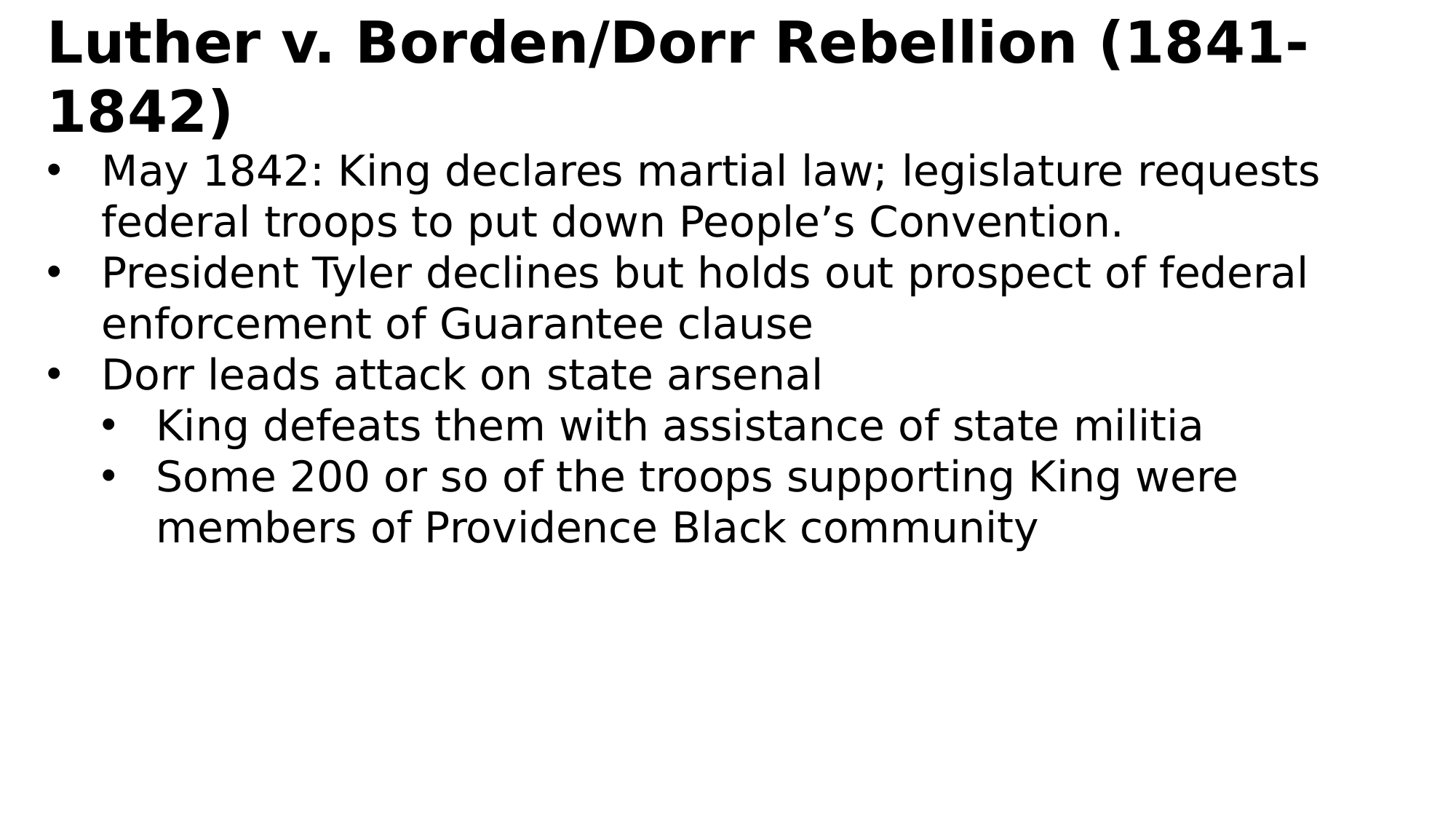

Luther v. Borden/Dorr Rebellion (1841-1842)
May 1842: King declares martial law; legislature requests federal troops to put down People’s Convention.
President Tyler declines but holds out prospect of federal enforcement of Guarantee clause
Dorr leads attack on state arsenal
King defeats them with assistance of state militia
Some 200 or so of the troops supporting King were members of Providence Black community